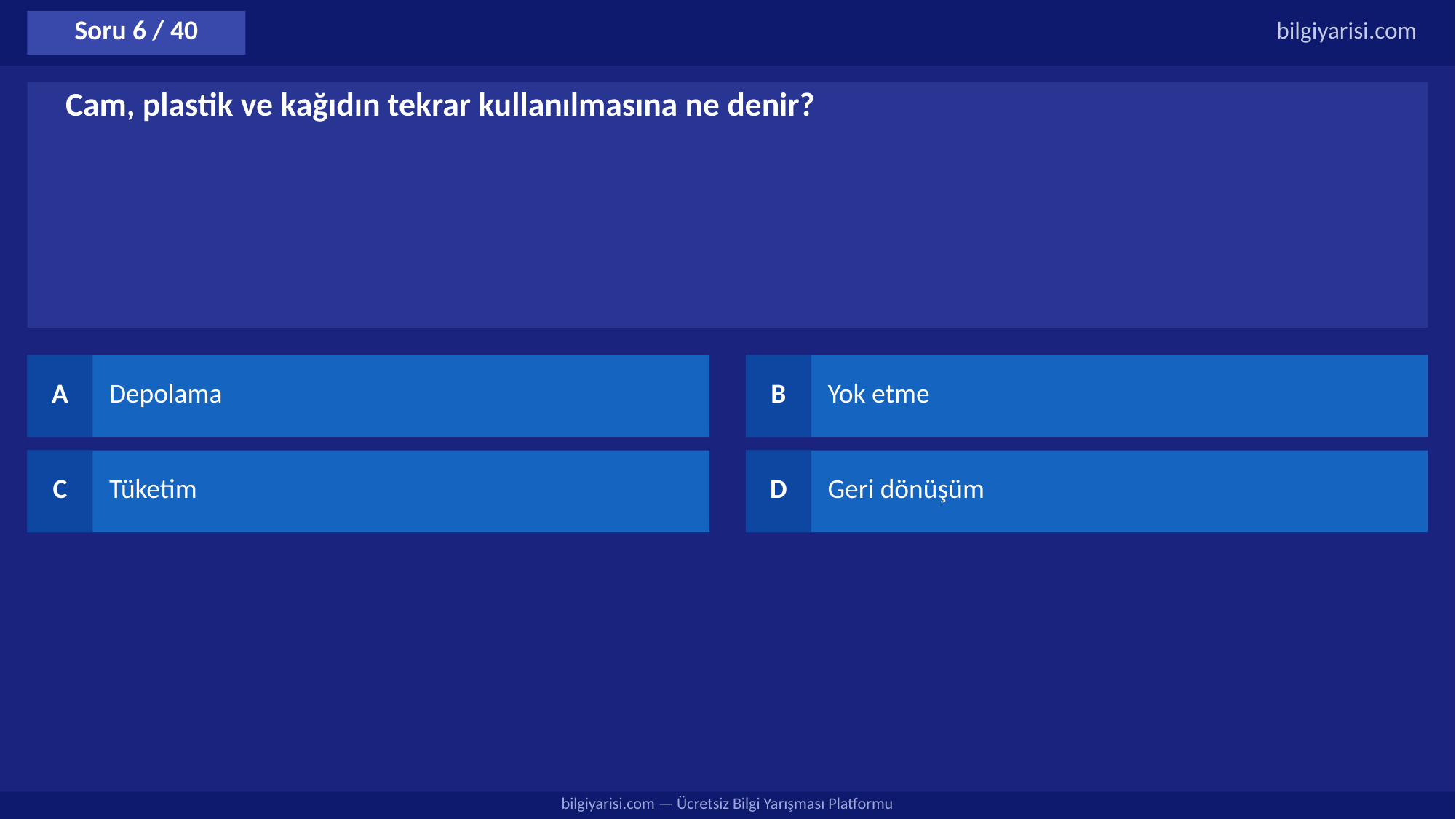

Soru 6 / 40
bilgiyarisi.com

Cam, plastik ve kağıdın tekrar kullanılmasına ne denir?

A
Depolama

B
Yok etme

C
Tüketim

D
Geri dönüşüm
bilgiyarisi.com — Ücretsiz Bilgi Yarışması Platformu